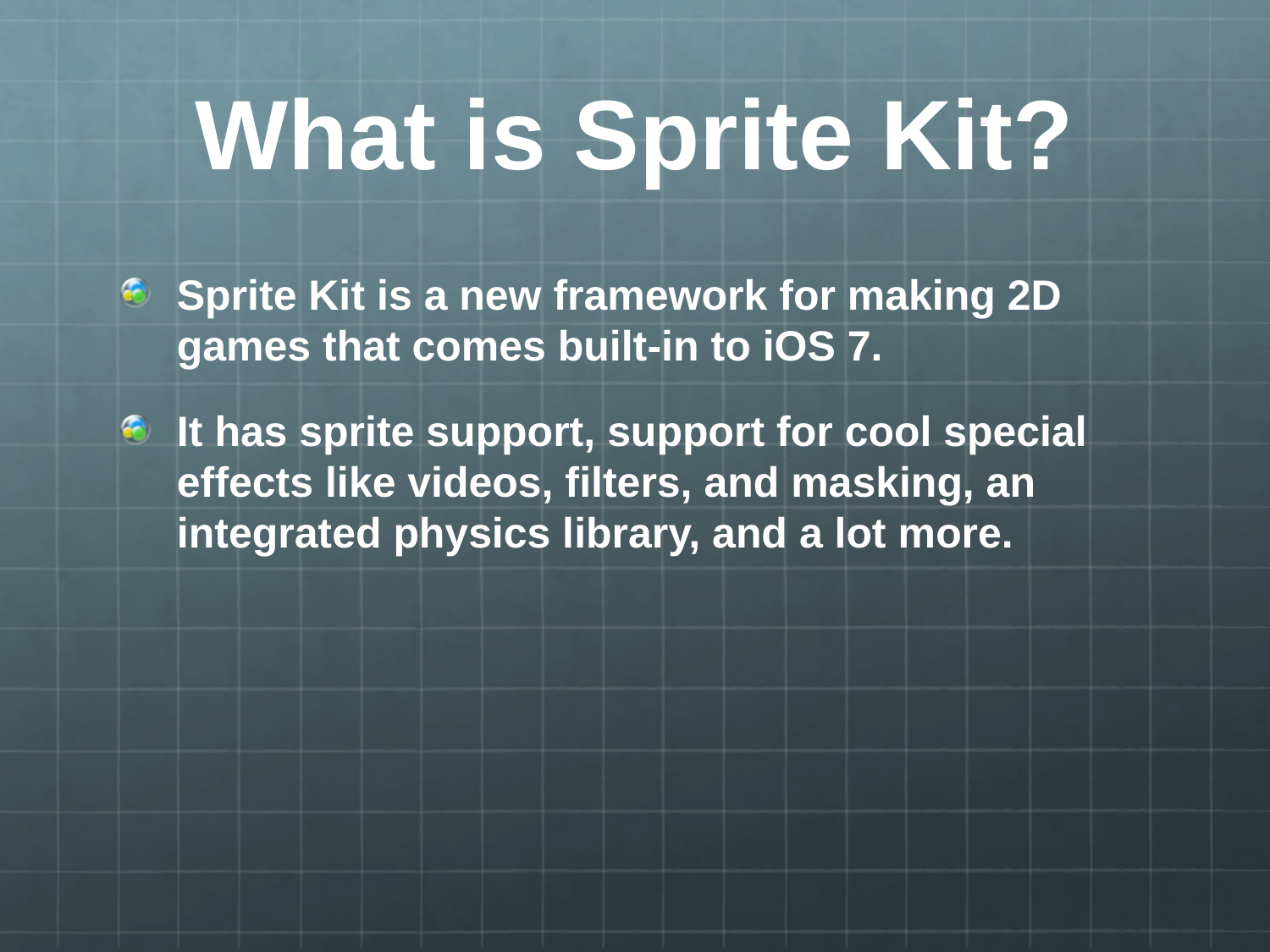

# What is Sprite Kit?
Sprite Kit is a new framework for making 2D games that comes built-in to iOS 7.
It has sprite support, support for cool special effects like videos, filters, and masking, an integrated physics library, and a lot more.